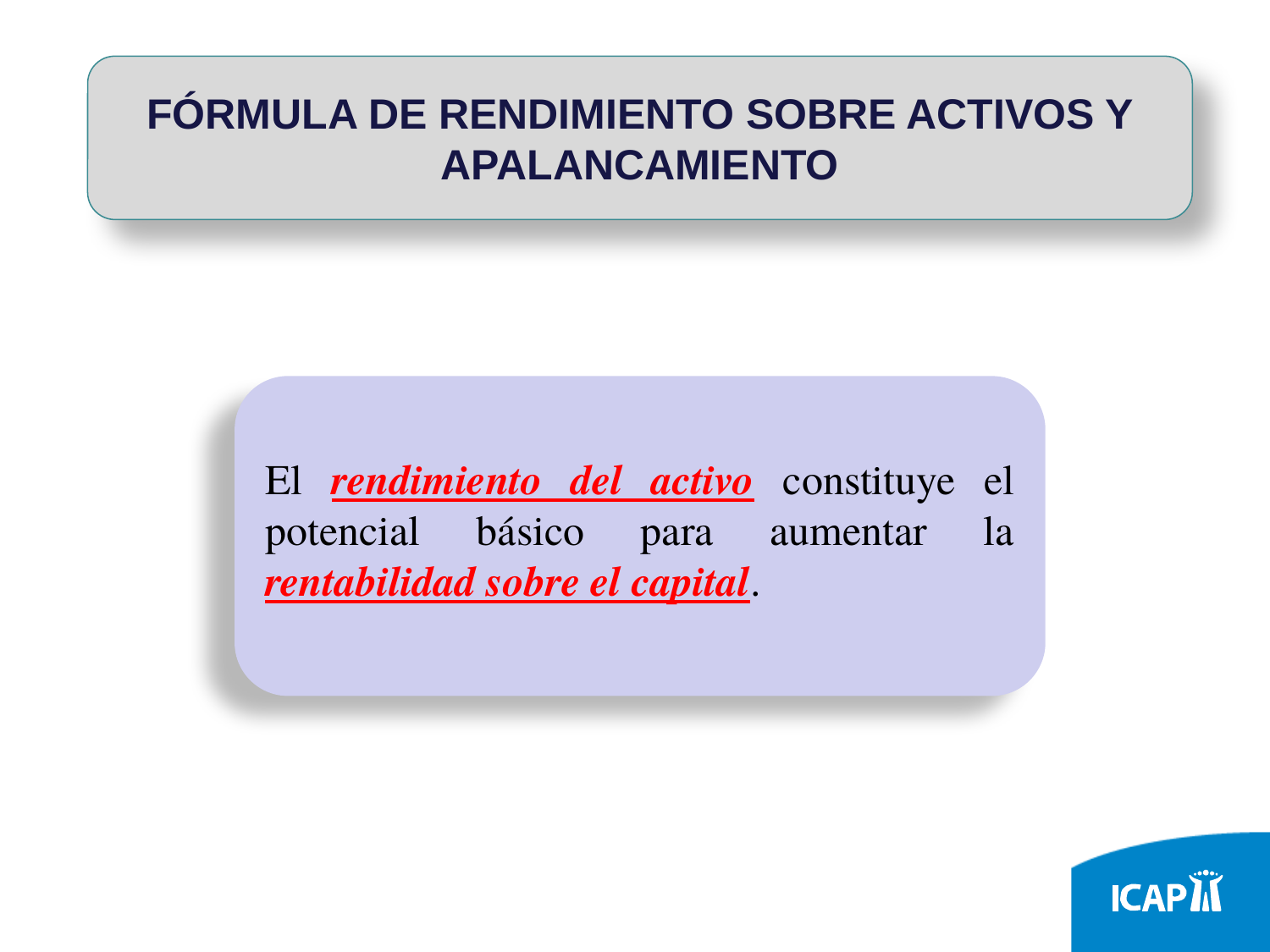

FÓRMULA DE RENDIMIENTO SOBRE ACTIVOS Y APALANCAMIENTO

El rendimiento del activo constituye el potencial básico para aumentar la rentabilidad sobre el capital.